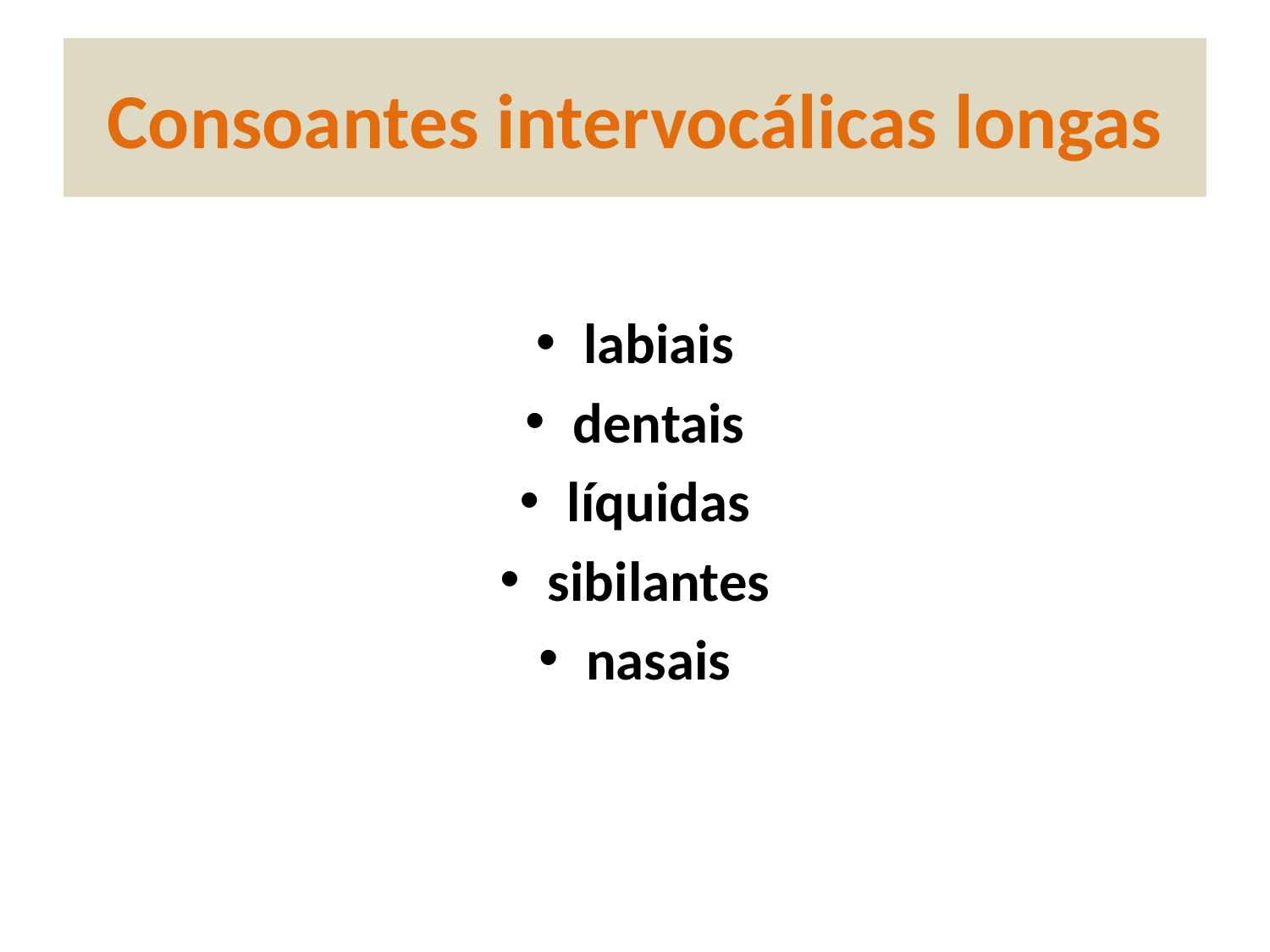

# Consoantes intervocálicas longas

labiais
dentais
líquidas
sibilantes
nasais